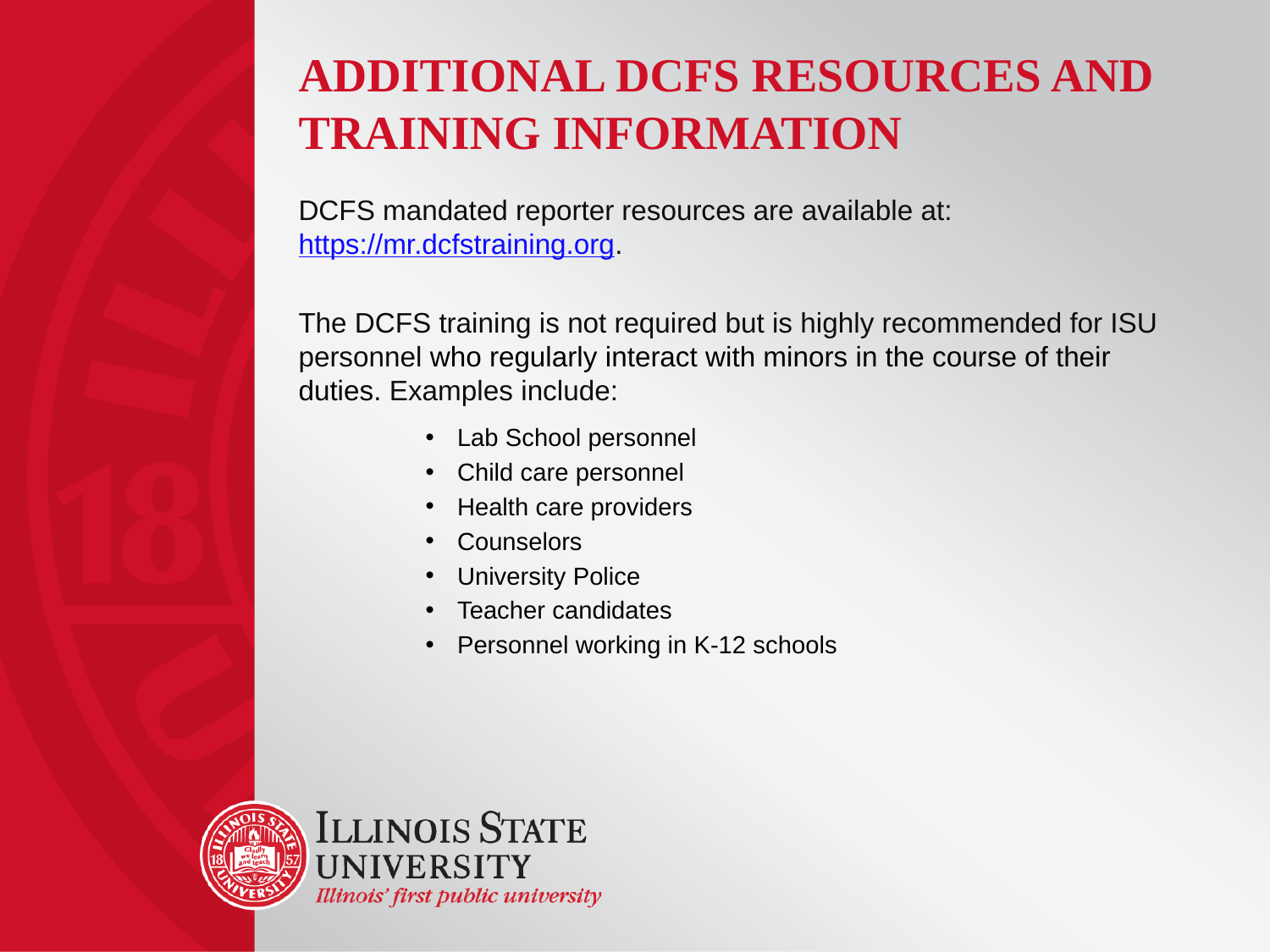

# Additional DCFS Resources and Training Information
DCFS mandated reporter resources are available at:  https://mr.dcfstraining.org.

The DCFS training is not required but is highly recommended for ISU personnel who regularly interact with minors in the course of their duties. Examples include:
Lab School personnel
Child care personnel
Health care providers
Counselors
University Police
Teacher candidates
Personnel working in K-12 schools